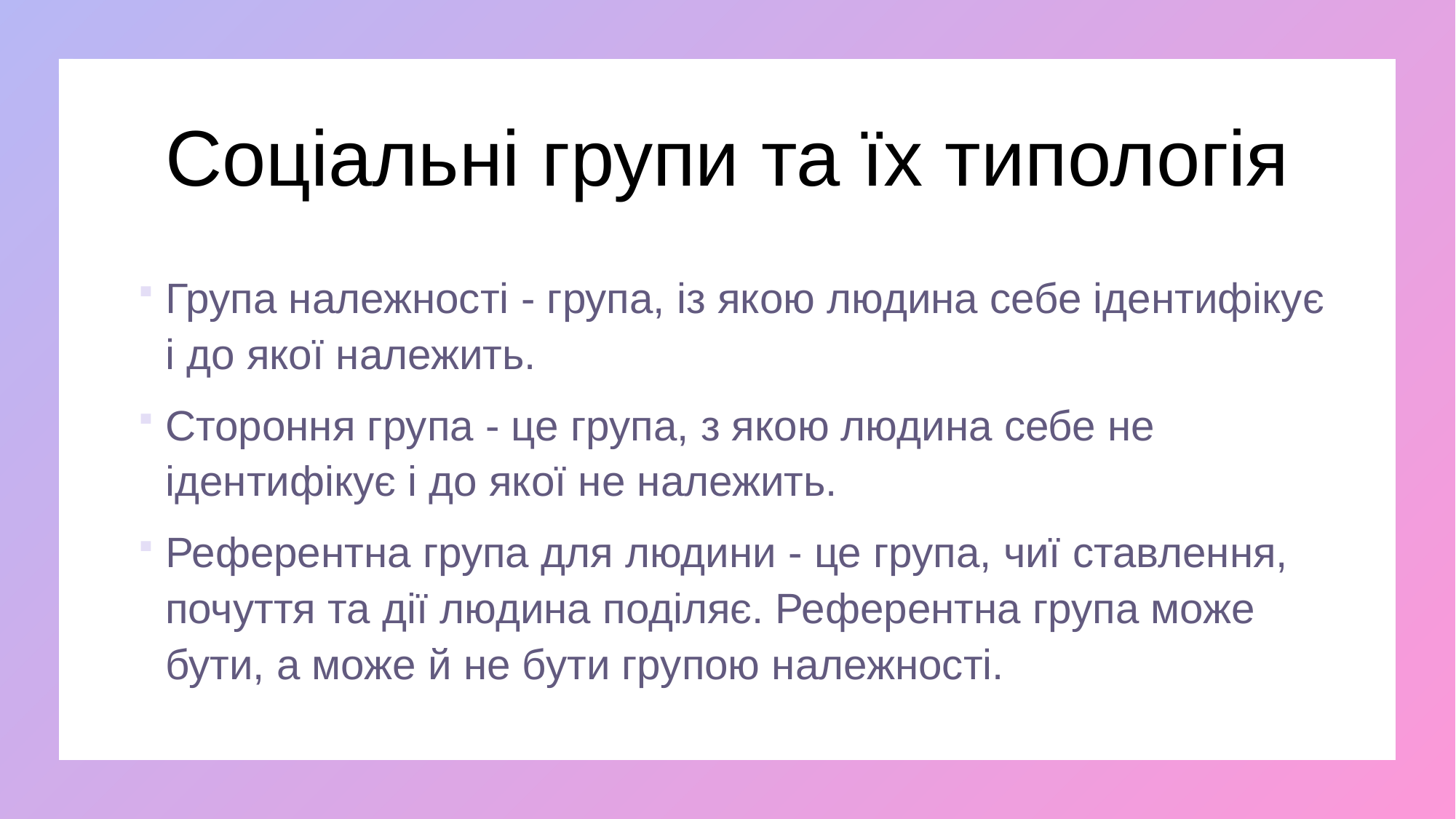

# Соціальні групи та їх типологія
Група належності - група, із якою людина себе ідентифікує і до якої належить.
Стороння група - це група, з якою людина себе не ідентифікує і до якої не належить.
Референтна група для людини - це група, чиї ставлення, почуття та дії людина поділяє. Референтна група може бути, а може й не бути групою належності.